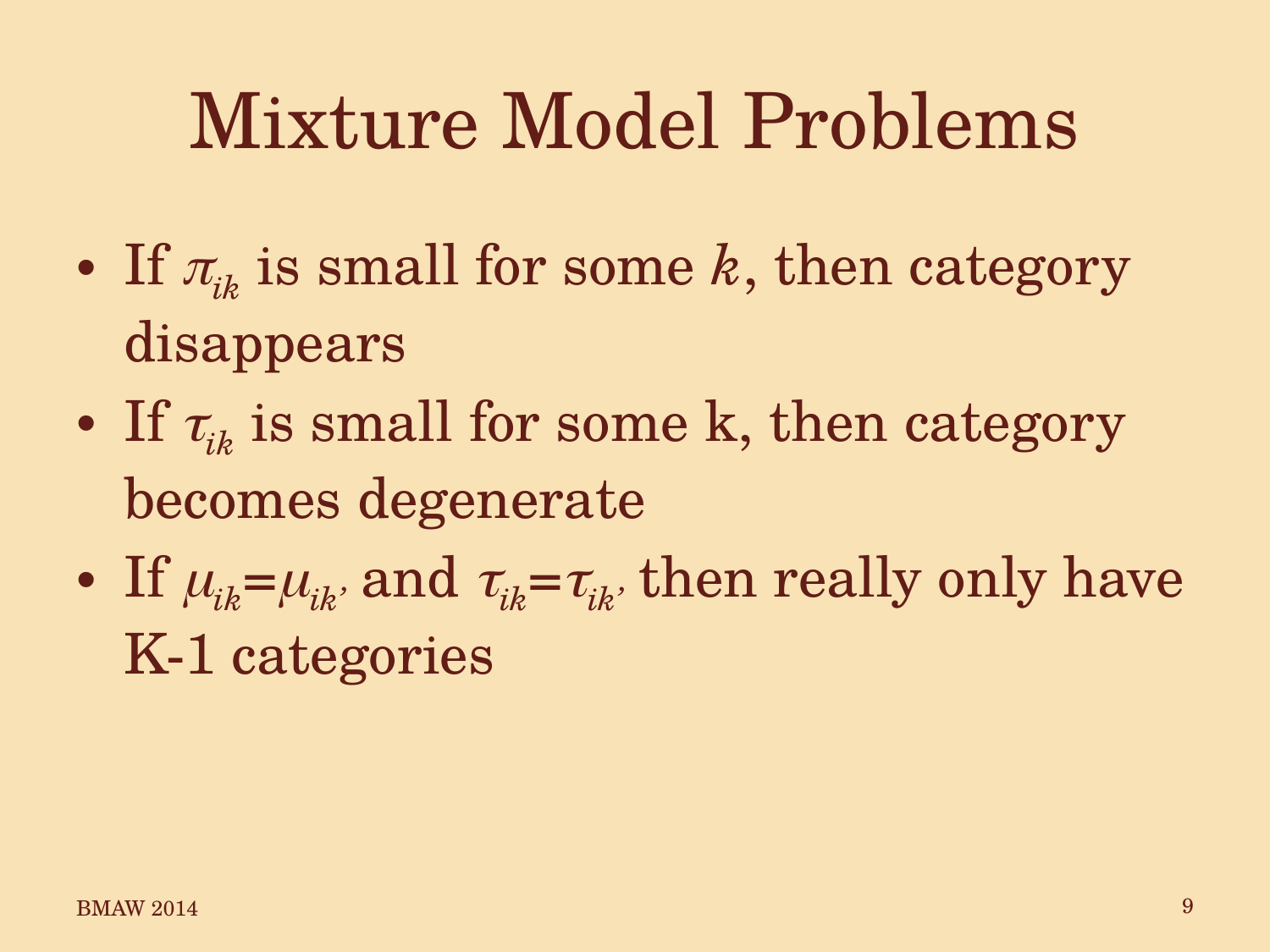

# Mixture Model Problems
If πik is small for some k, then category disappears
If τik is small for some k, then category becomes degenerate
If μik=μik’ and τik=τik’ then really only have K-1 categories
BMAW 2014
9